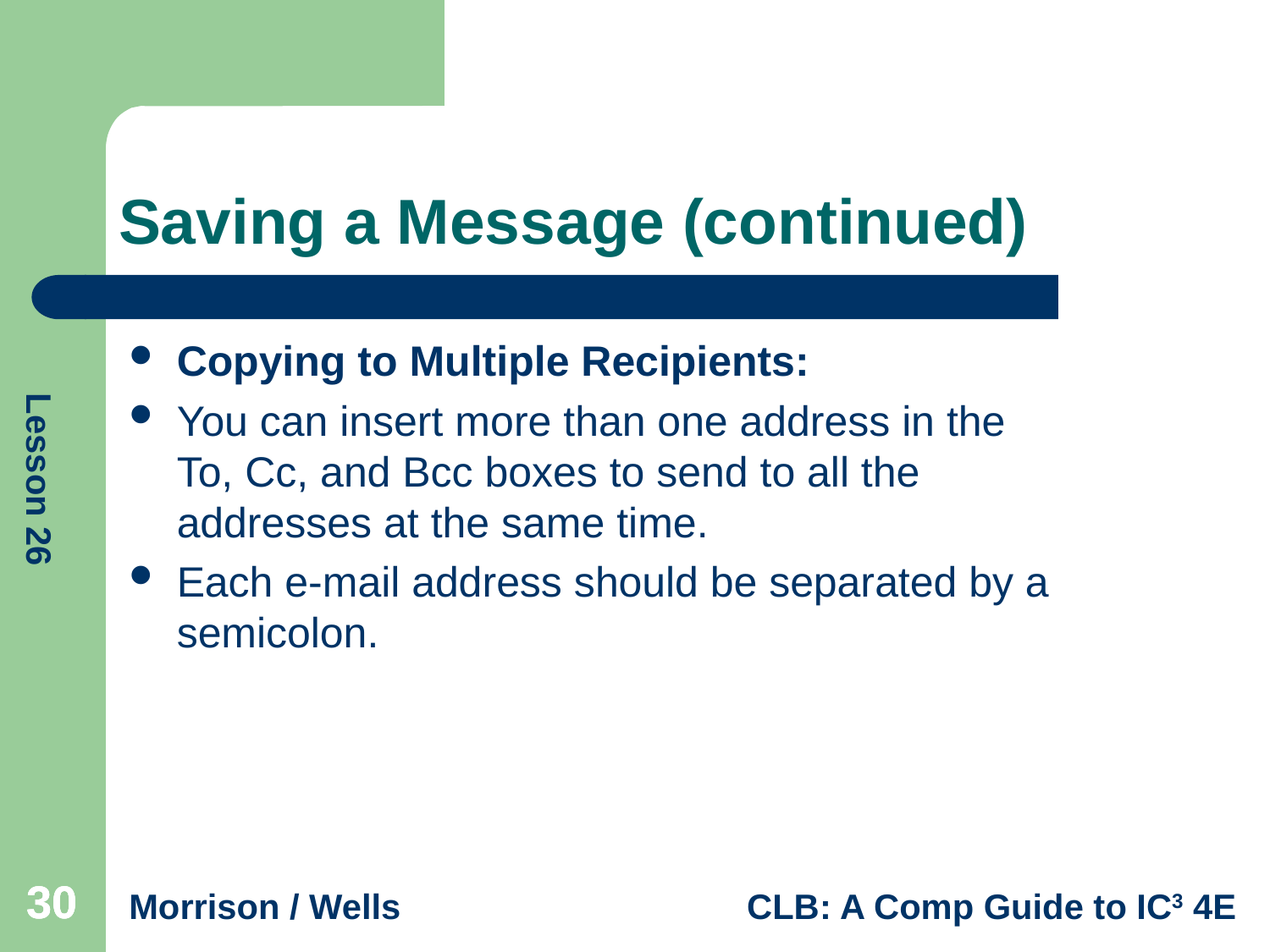

# Saving a Message (continued)
Copying to Multiple Recipients:
You can insert more than one address in the To, Cc, and Bcc boxes to send to all the addresses at the same time.
Each e-mail address should be separated by a semicolon.
30
30
30